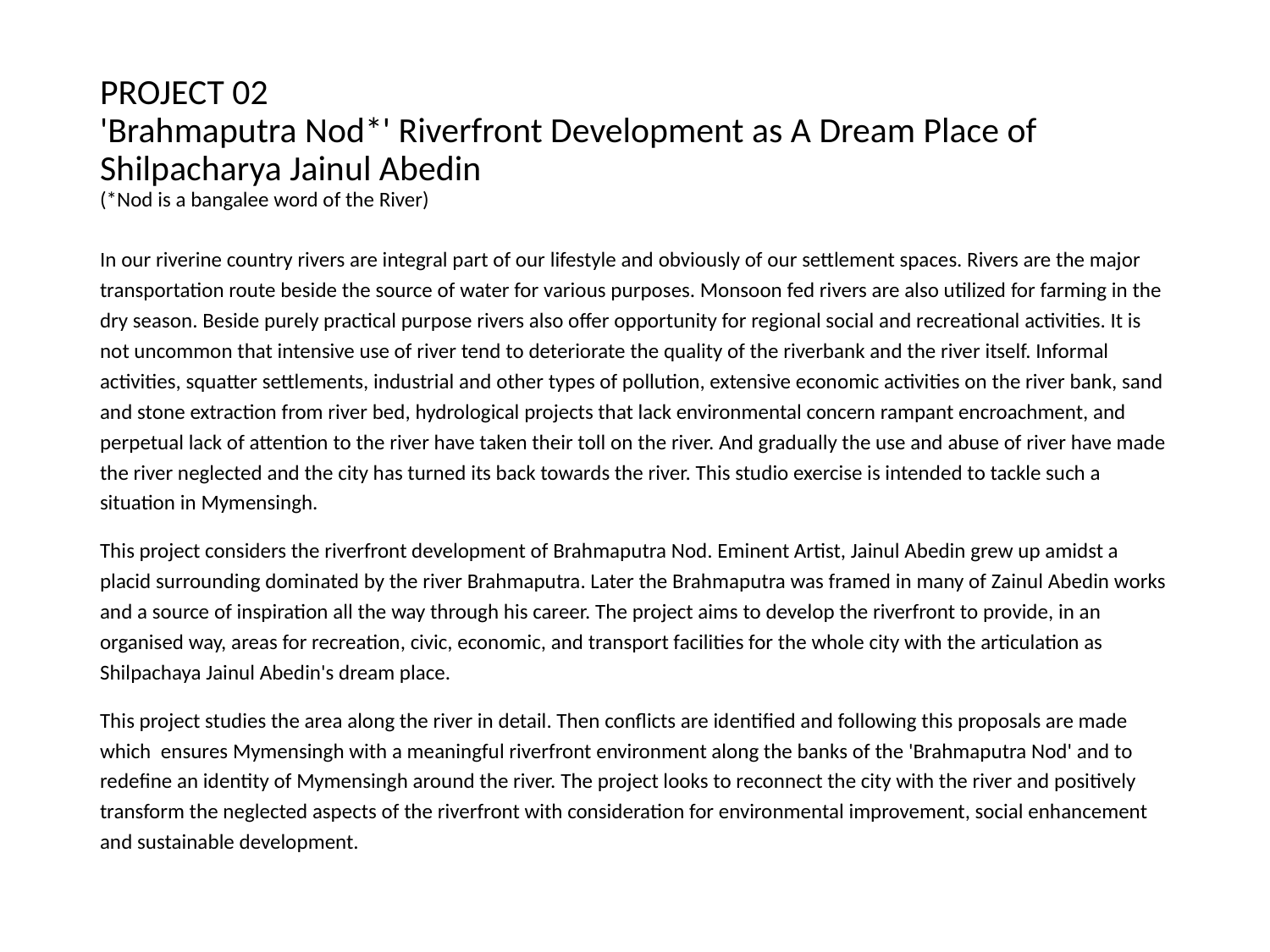

# PROJECT 02 'Brahmaputra Nod*' Riverfront Development as A Dream Place of Shilpacharya Jainul Abedin (*Nod is a bangalee word of the River)
In our riverine country rivers are integral part of our lifestyle and obviously of our settlement spaces. Rivers are the major transportation route beside the source of water for various purposes. Monsoon fed rivers are also utilized for farming in the dry season. Beside purely practical purpose rivers also offer opportunity for regional social and recreational activities. It is not uncommon that intensive use of river tend to deteriorate the quality of the riverbank and the river itself. Informal activities, squatter settlements, industrial and other types of pollution, extensive economic activities on the river bank, sand and stone extraction from river bed, hydrological projects that lack environmental concern rampant encroachment, and perpetual lack of attention to the river have taken their toll on the river. And gradually the use and abuse of river have made the river neglected and the city has turned its back towards the river. This studio exercise is intended to tackle such a situation in Mymensingh.
This project considers the riverfront development of Brahmaputra Nod. Eminent Artist, Jainul Abedin grew up amidst a placid surrounding dominated by the river Brahmaputra. Later the Brahmaputra was framed in many of Zainul Abedin works and a source of inspiration all the way through his career. The project aims to develop the riverfront to provide, in an organised way, areas for recreation, civic, economic, and transport facilities for the whole city with the articulation as Shilpachaya Jainul Abedin's dream place.
This project studies the area along the river in detail. Then conflicts are identified and following this proposals are made  which  ensures Mymensingh with a meaningful riverfront environment along the banks of the 'Brahmaputra Nod' and to redefine an identity of Mymensingh around the river. The project looks to reconnect the city with the river and positively transform the neglected aspects of the riverfront with consideration for environmental improvement, social enhancement and sustainable development.